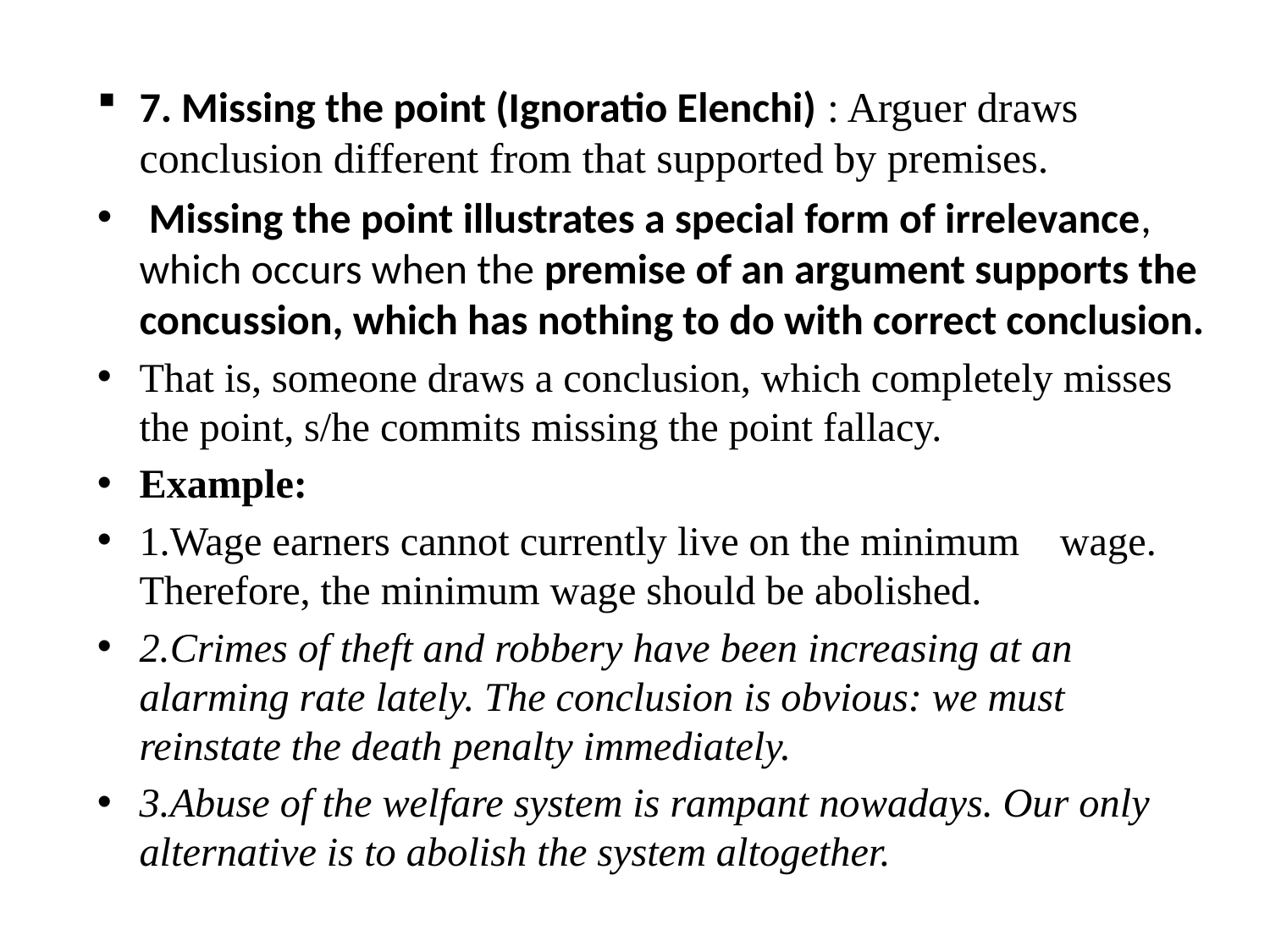

7. Missing the point (Ignoratio Elenchi) : Arguer draws conclusion different from that supported by premises.
 Missing the point illustrates a special form of irrelevance, which occurs when the premise of an argument supports the concussion, which has nothing to do with correct conclusion.
That is, someone draws a conclusion, which completely misses the point, s/he commits missing the point fallacy.
Example:
1.Wage earners cannot currently live on the minimum    wage. Therefore, the minimum wage should be abolished.
2.Crimes of theft and robbery have been increasing at an alarming rate lately. The conclusion is obvious: we must reinstate the death penalty immediately.
3.Abuse of the welfare system is rampant nowadays. Our only alternative is to abolish the system altogether.